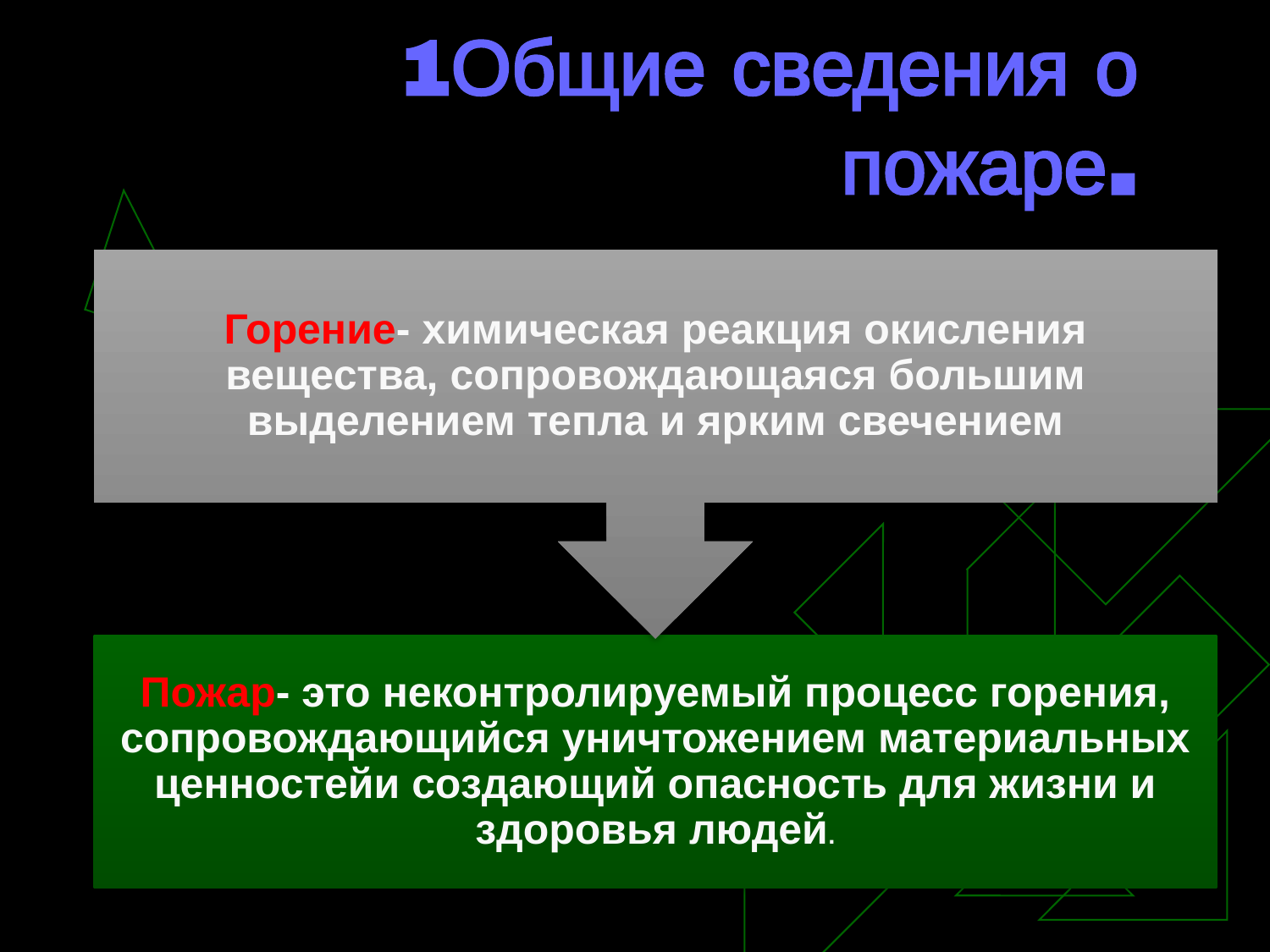

# 1Общие сведения о пожаре.
Пожар- это неконтролируемый процесс горения, сопровождающийся уничтожением материальных ценностейи создающий опасность для жизни и здоровья людей.
Горение- химическая реакция окисления вещества, сопровождающаяся большим выделением тепла и ярким свечением